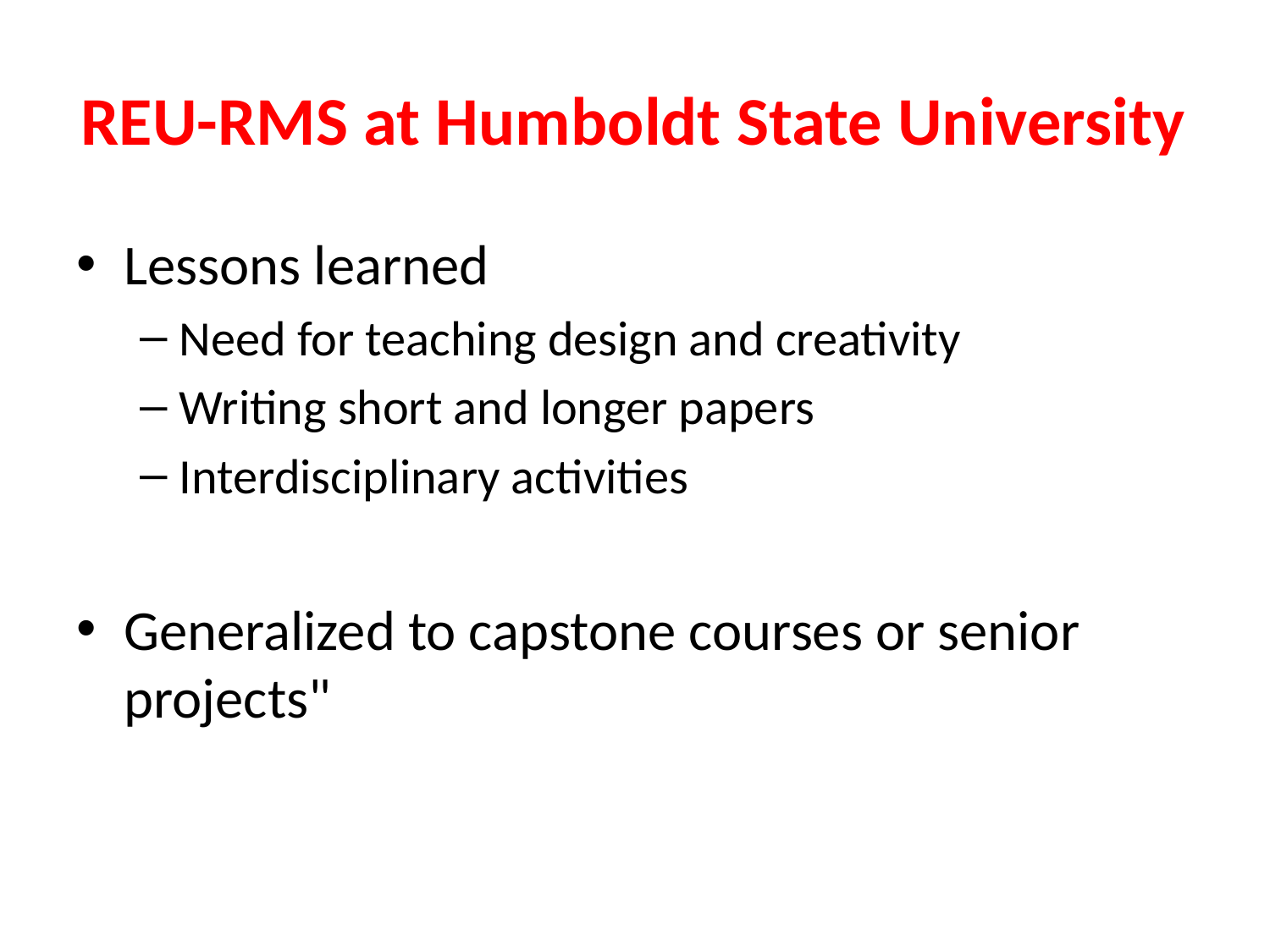

# REU-RMS at Humboldt State University
Lessons learned
Need for teaching design and creativity
Writing short and longer papers
Interdisciplinary activities

Generalized to capstone courses or senior projects"